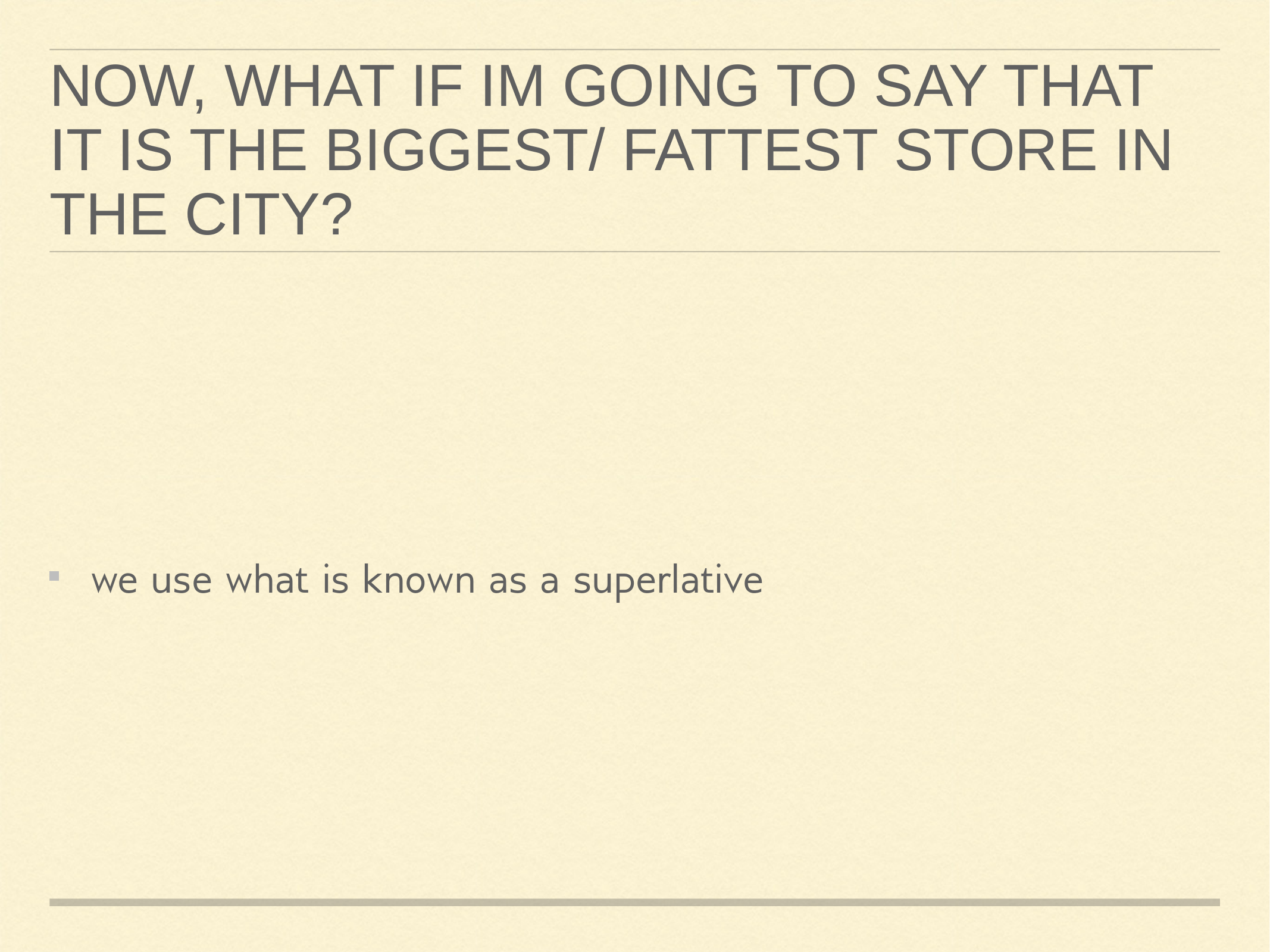

# now, what if Im going to say that it is the biggest/ fattest store in the city?
we use what is known as a superlative